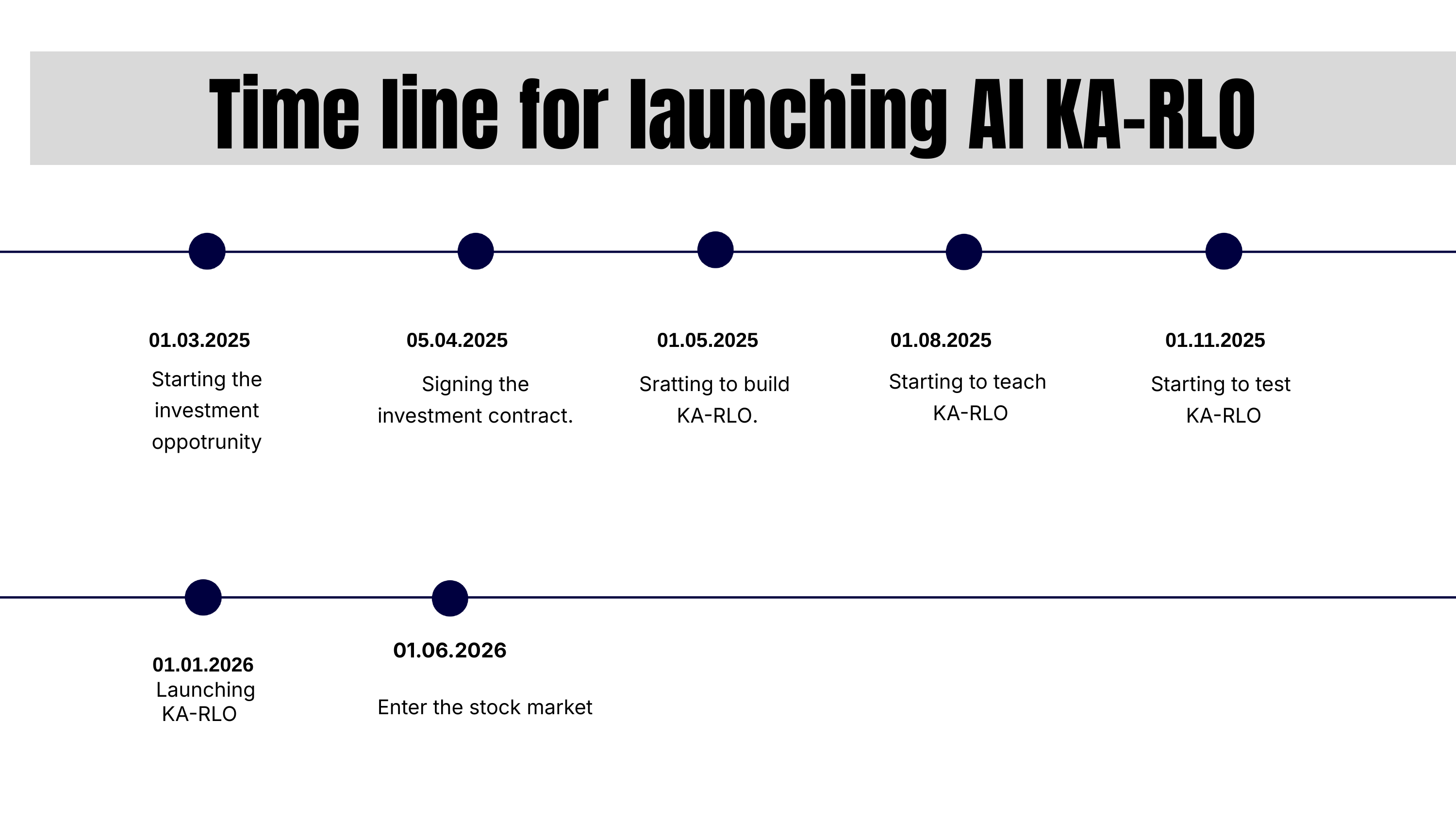

Time line for launching AI KA-RLO

01.03.2025
05.04.2025
01.05.2025
01.08.2025
01.11.2025
Starting the investment oppotrunity
Starting to teach
KA-RLO
Signing the investment contract.
Sratting to build
KA-RLO.
Starting to test
KA-RLO

01.01.2026
01.06.2026
Launching
 KA-RLO
Enter the stock market